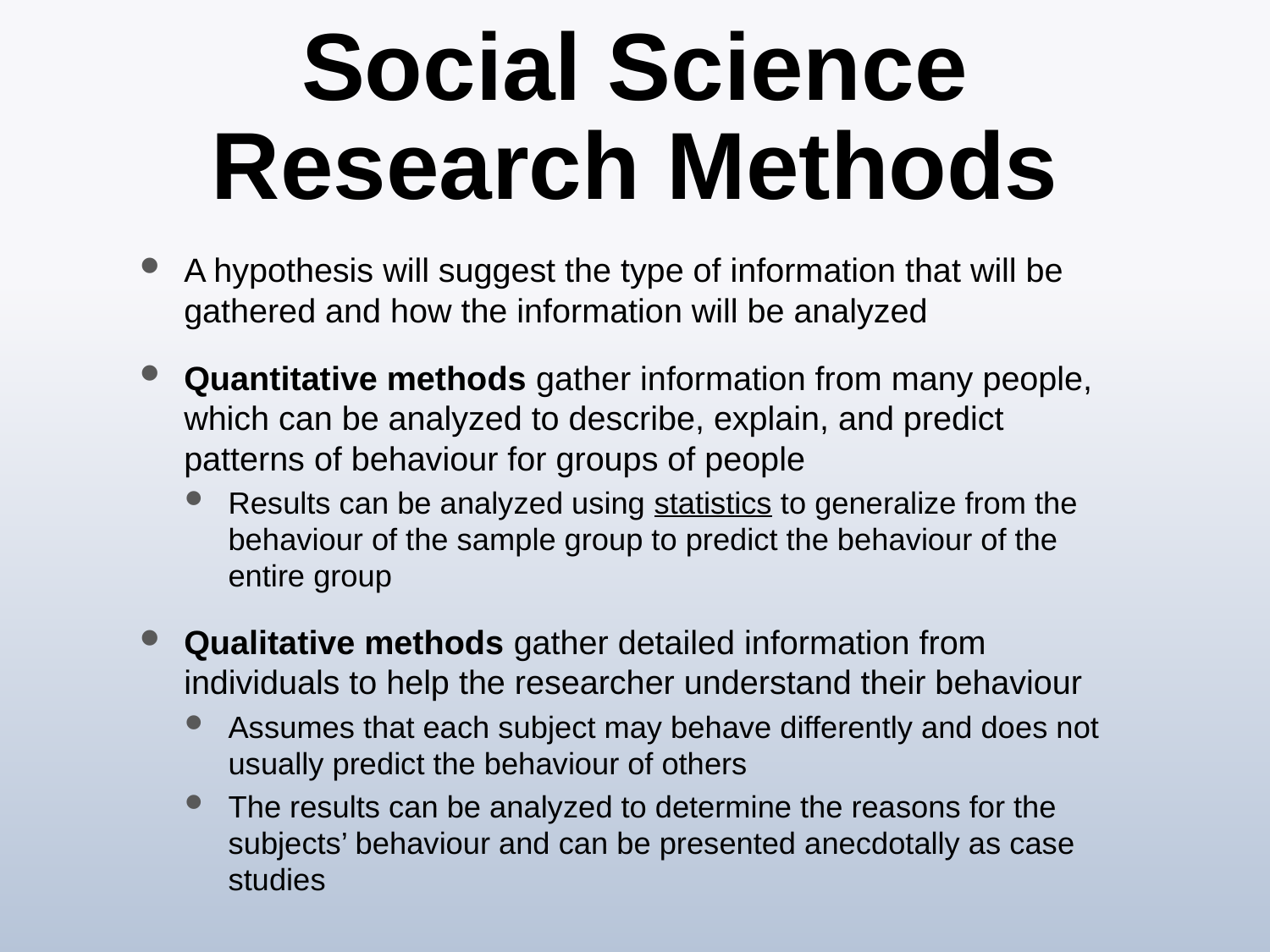

# Social Science Research Methods
A hypothesis will suggest the type of information that will be gathered and how the information will be analyzed
Quantitative methods gather information from many people, which can be analyzed to describe, explain, and predict patterns of behaviour for groups of people
Results can be analyzed using statistics to generalize from the behaviour of the sample group to predict the behaviour of the entire group
Qualitative methods gather detailed information from individuals to help the researcher understand their behaviour
Assumes that each subject may behave differently and does not usually predict the behaviour of others
The results can be analyzed to determine the reasons for the subjects’ behaviour and can be presented anecdotally as case studies